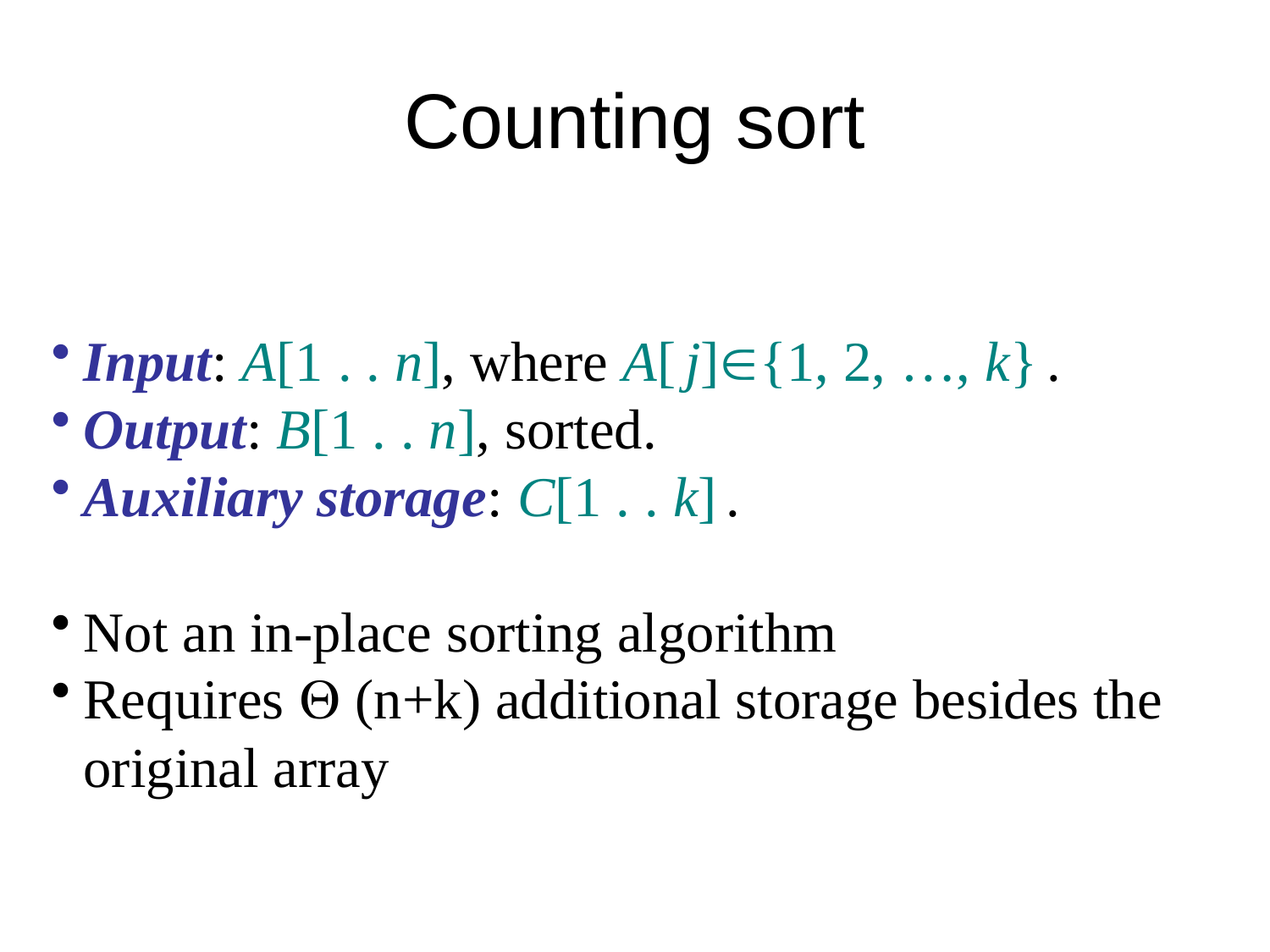

# Counting sort
Input: A[1 . . n], where A[ j]∈{1, 2, …, k} .
Output: B[1 . . n], sorted.
Auxiliary storage: C[1 . . k] .

Not an in-place sorting algorithm
Requires Θ (n+k) additional storage besides the original array